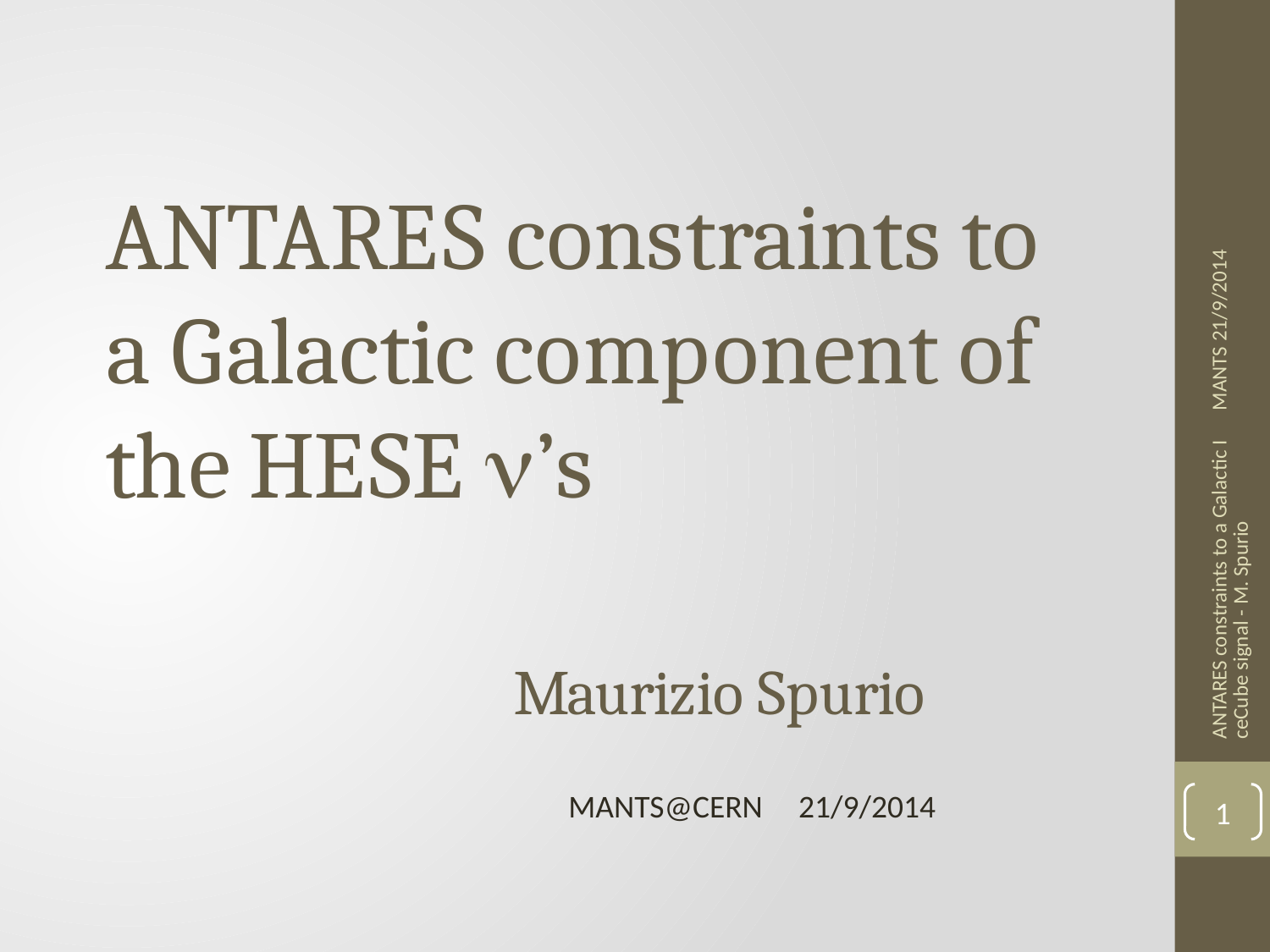

# ANTARES constraints to a Galactic component of the HESE ν’s
MANTS 21/9/2014
ANTARES constraints to a Galactic IceCube signal - M. Spurio
Maurizio Spurio
MANTS@CERN     21/9/2014
1